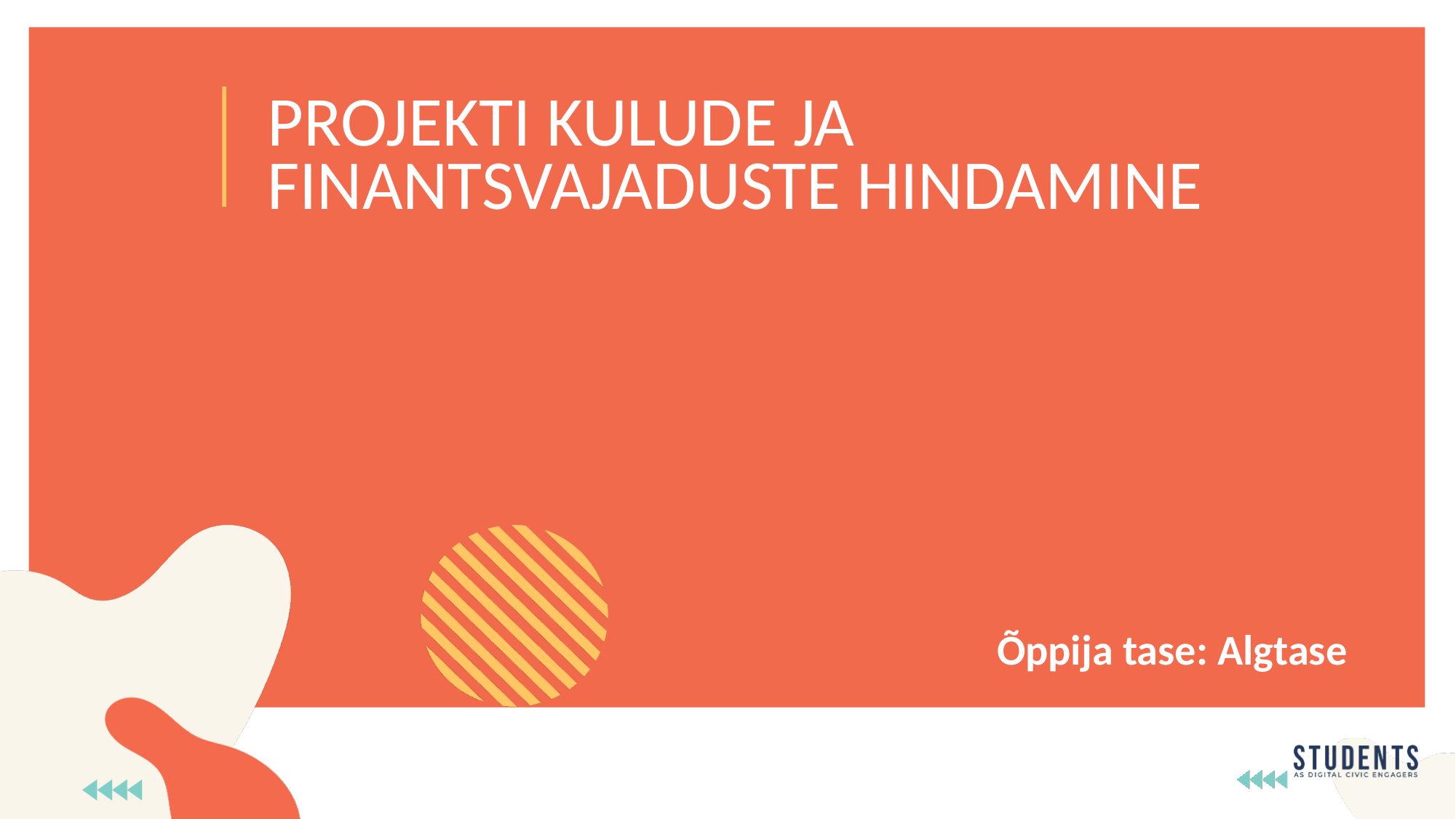

PROJEKTI KULUDE JA FINANTSVAJADUSTE HINDAMINE

Õppija tase: Algtase